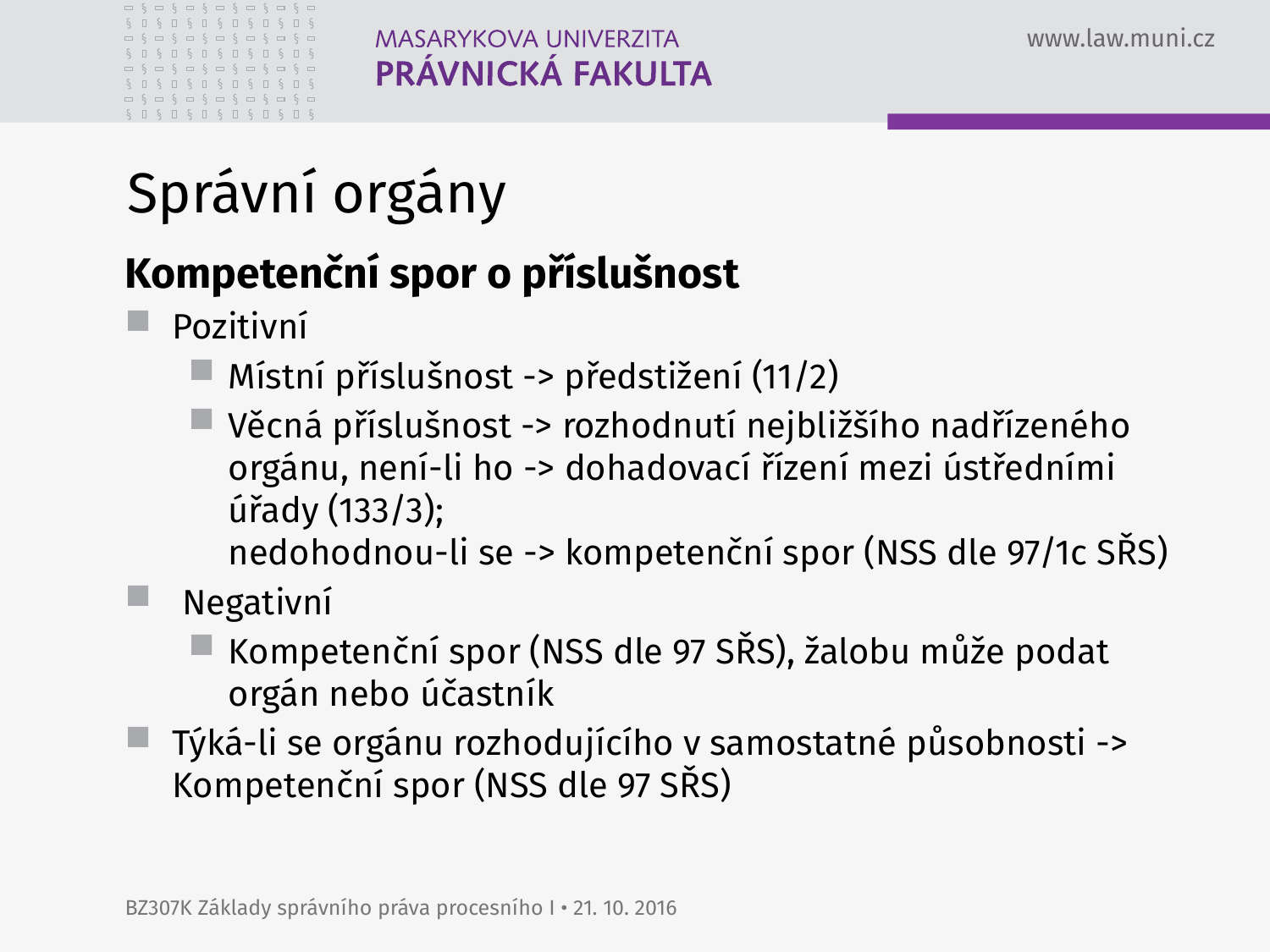

# Správní orgány
Kompetenční spor o příslušnost
Pozitivní
Místní příslušnost -> předstižení (11/2)
Věcná příslušnost -> rozhodnutí nejbližšího nadřízeného orgánu, není-li ho -> dohadovací řízení mezi ústředními úřady (133/3);
nedohodnou-li se -> kompetenční spor (NSS dle 97/1c SŘS)
 Negativní
Kompetenční spor (NSS dle 97 SŘS), žalobu může podat orgán nebo účastník
Týká-li se orgánu rozhodujícího v samostatné působnosti -> Kompetenční spor (NSS dle 97 SŘS)

BZ307K Základy správního práva procesního I • 21. 10. 2016